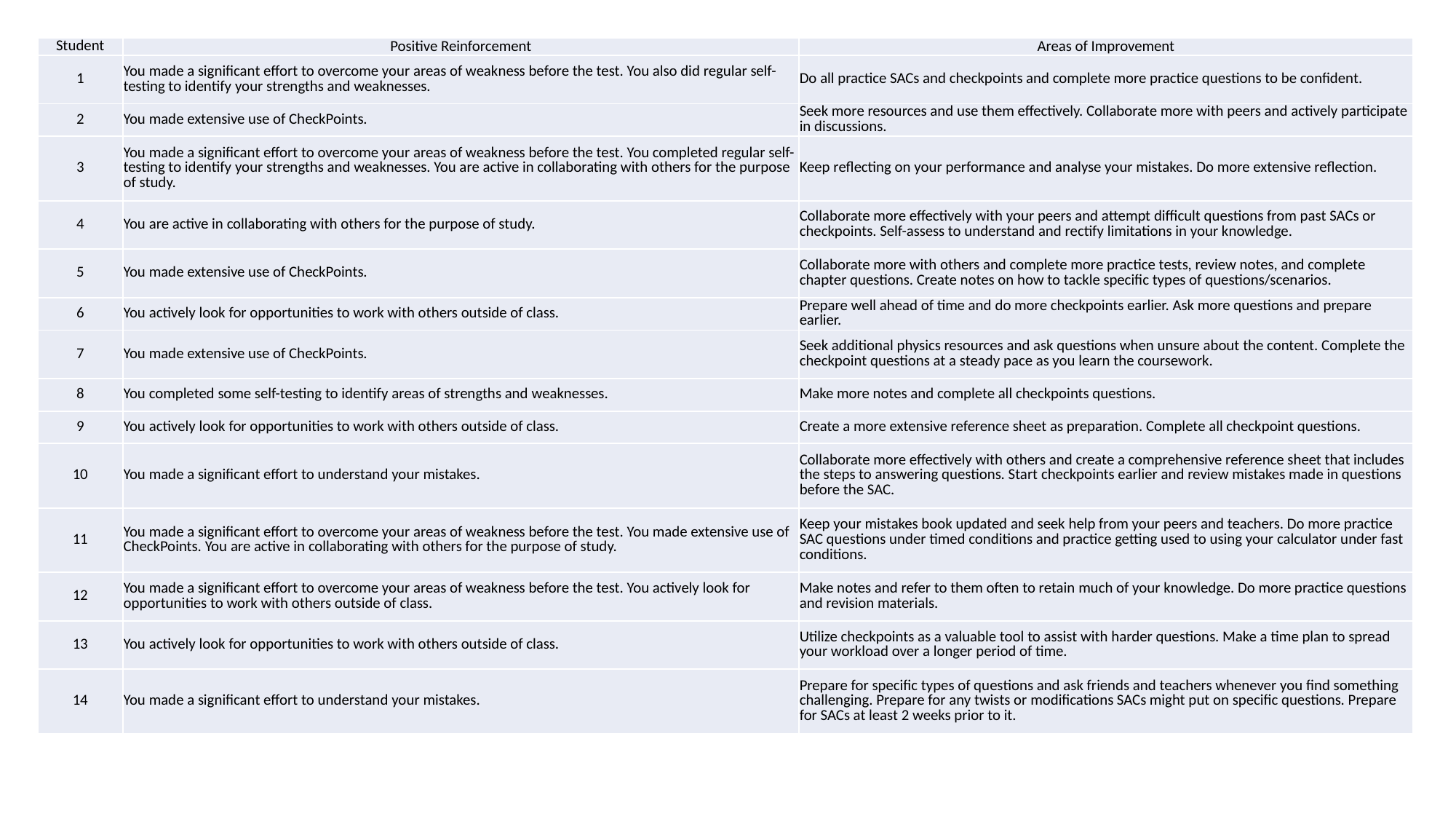

| Student | Positive Reinforcement | Areas of Improvement |
| --- | --- | --- |
| 1 | You made a significant effort to overcome your areas of weakness before the test. You also did regular self-testing to identify your strengths and weaknesses. | Do all practice SACs and checkpoints and complete more practice questions to be confident. |
| 2 | You made extensive use of CheckPoints. | Seek more resources and use them effectively. Collaborate more with peers and actively participate in discussions. |
| 3 | You made a significant effort to overcome your areas of weakness before the test. You completed regular self-testing to identify your strengths and weaknesses. You are active in collaborating with others for the purpose of study. | Keep reflecting on your performance and analyse your mistakes. Do more extensive reflection. |
| 4 | You are active in collaborating with others for the purpose of study. | Collaborate more effectively with your peers and attempt difficult questions from past SACs or checkpoints. Self-assess to understand and rectify limitations in your knowledge. |
| 5 | You made extensive use of CheckPoints. | Collaborate more with others and complete more practice tests, review notes, and complete chapter questions. Create notes on how to tackle specific types of questions/scenarios. |
| 6 | You actively look for opportunities to work with others outside of class. | Prepare well ahead of time and do more checkpoints earlier. Ask more questions and prepare earlier. |
| 7 | You made extensive use of CheckPoints. | Seek additional physics resources and ask questions when unsure about the content. Complete the checkpoint questions at a steady pace as you learn the coursework. |
| 8 | You completed some self-testing to identify areas of strengths and weaknesses. | Make more notes and complete all checkpoints questions. |
| 9 | You actively look for opportunities to work with others outside of class. | Create a more extensive reference sheet as preparation. Complete all checkpoint questions. |
| 10 | You made a significant effort to understand your mistakes. | Collaborate more effectively with others and create a comprehensive reference sheet that includes the steps to answering questions. Start checkpoints earlier and review mistakes made in questions before the SAC. |
| 11 | You made a significant effort to overcome your areas of weakness before the test. You made extensive use of CheckPoints. You are active in collaborating with others for the purpose of study. | Keep your mistakes book updated and seek help from your peers and teachers. Do more practice SAC questions under timed conditions and practice getting used to using your calculator under fast conditions. |
| 12 | You made a significant effort to overcome your areas of weakness before the test. You actively look for opportunities to work with others outside of class. | Make notes and refer to them often to retain much of your knowledge. Do more practice questions and revision materials. |
| 13 | You actively look for opportunities to work with others outside of class. | Utilize checkpoints as a valuable tool to assist with harder questions. Make a time plan to spread your workload over a longer period of time. |
| 14 | You made a significant effort to understand your mistakes. | Prepare for specific types of questions and ask friends and teachers whenever you find something challenging. Prepare for any twists or modifications SACs might put on specific questions. Prepare for SACs at least 2 weeks prior to it. |